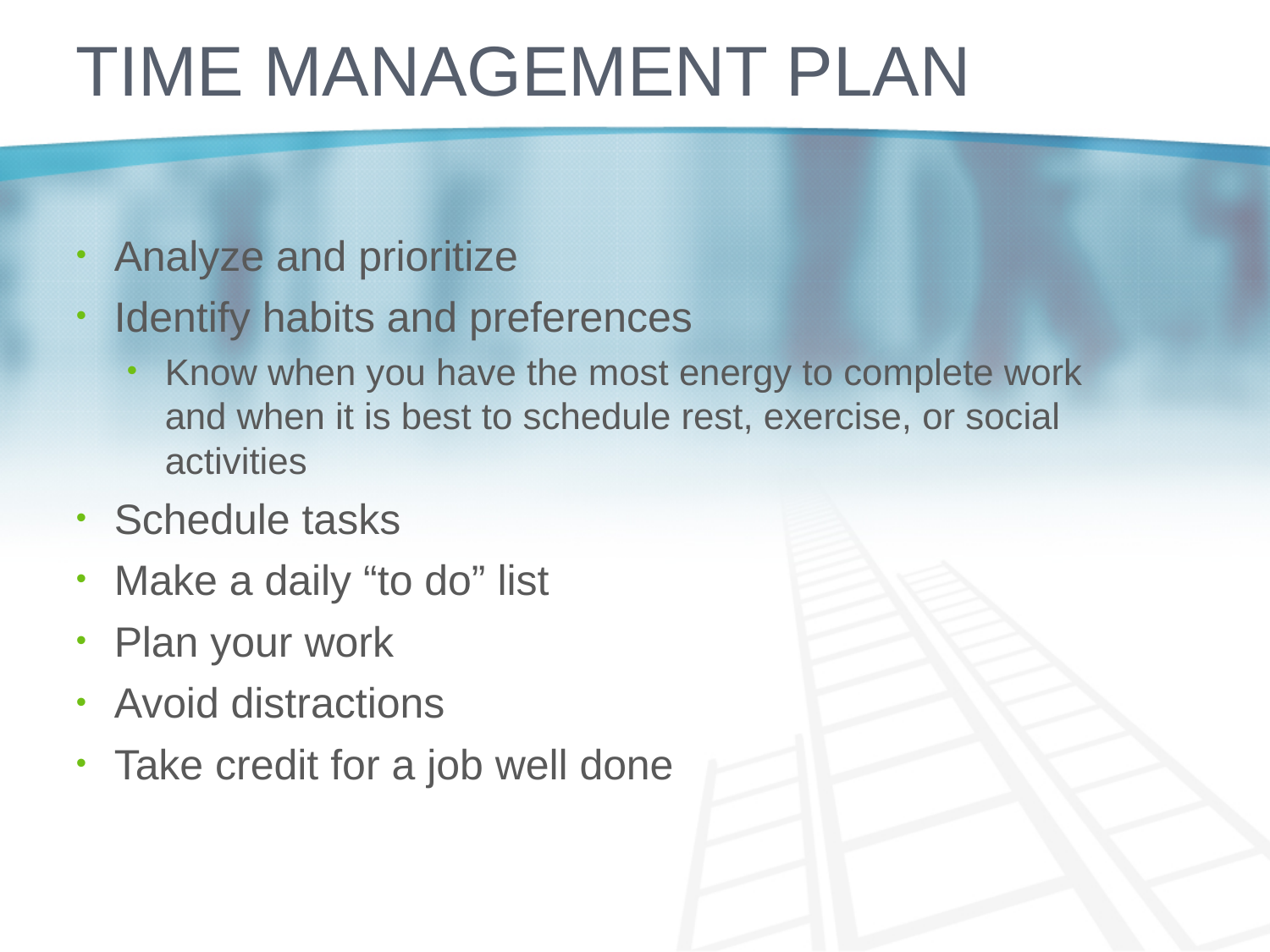

# Time management plan
Analyze and prioritize
Identify habits and preferences
Know when you have the most energy to complete work and when it is best to schedule rest, exercise, or social activities
Schedule tasks
Make a daily “to do” list
Plan your work
Avoid distractions
Take credit for a job well done